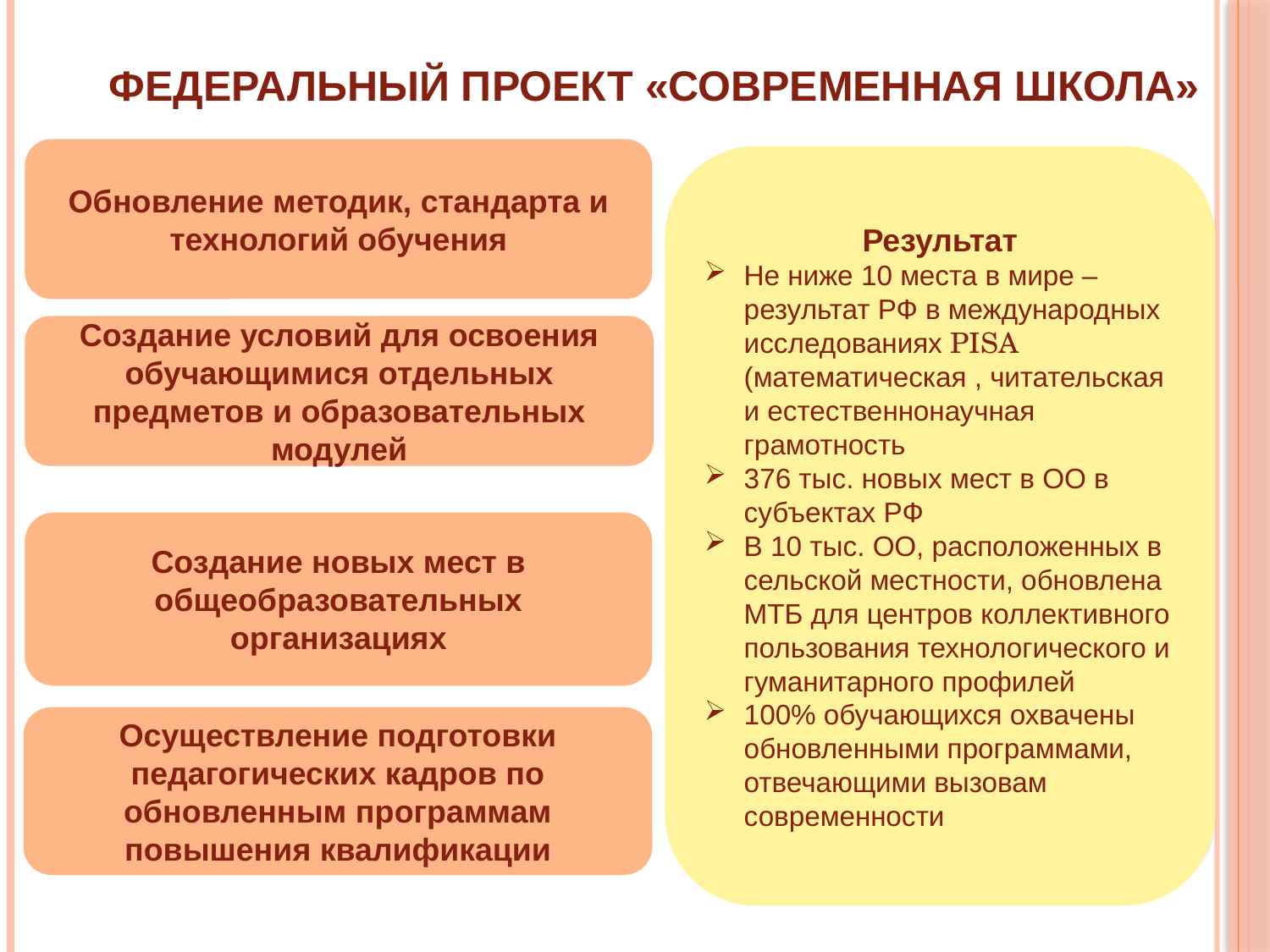

# Федеральный проект «Современная школа»
Обновление методик, стандарта и технологий обучения
Результат
Не ниже 10 места в мире – результат РФ в международных исследованиях PISA (математическая , читательская и естественнонаучная грамотность
376 тыс. новых мест в ОО в субъектах РФ
В 10 тыс. ОО, расположенных в сельской местности, обновлена МТБ для центров коллективного пользования технологического и гуманитарного профилей
100% обучающихся охвачены обновленными программами, отвечающими вызовам современности
Создание условий для освоения обучающимися отдельных предметов и образовательных модулей
Создание новых мест в общеобразовательных организациях
Осуществление подготовки педагогических кадров по обновленным программам повышения квалификации